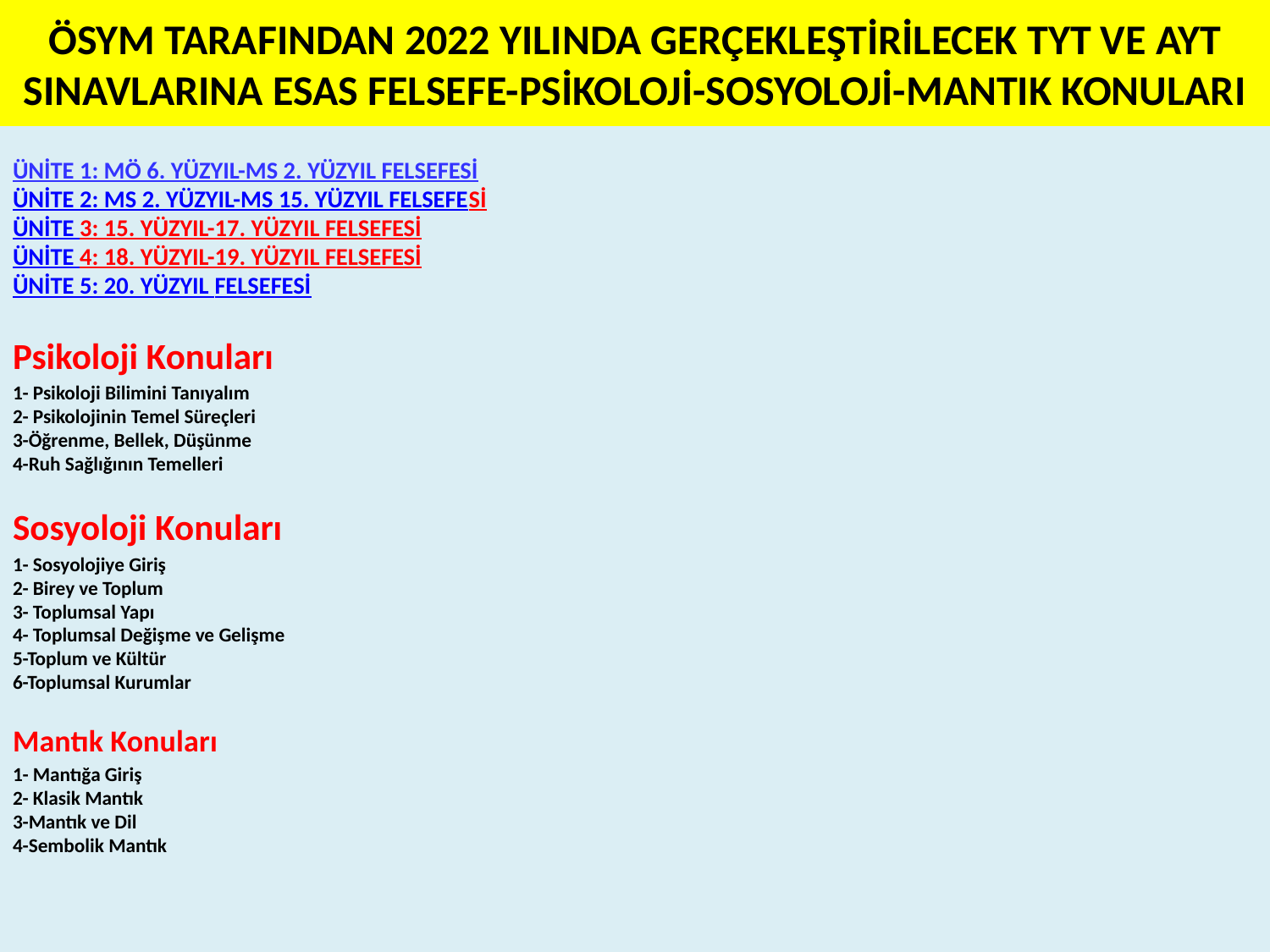

# ÖSYM TARAFINDAN 2022 YILINDA GERÇEKLEŞTİRİLECEK TYT VE AYT SINAVLARINA ESAS FELSEFE-PSİKOLOJİ-SOSYOLOJİ-MANTIK KONULARI

ÜNİTE 1: MÖ 6. YÜZYIL-MS 2. YÜZYIL FELSEFESİ
ÜNİTE 2: MS 2. YÜZYIL-MS 15. YÜZYIL FELSEFESİ
ÜNİTE 3: 15. YÜZYIL-17. YÜZYIL FELSEFESİ
ÜNİTE 4: 18. YÜZYIL-19. YÜZYIL FELSEFESİ
ÜNİTE 5: 20. YÜZYIL FELSEFESİ

Psikoloji Konuları
1- Psikoloji Bilimini Tanıyalım
2- Psikolojinin Temel Süreçleri
3-Öğrenme, Bellek, Düşünme
4-Ruh Sağlığının Temelleri

Sosyoloji Konuları
1- Sosyolojiye Giriş
2- Birey ve Toplum
3- Toplumsal Yapı
4- Toplumsal Değişme ve Gelişme
5-Toplum ve Kültür
6-Toplumsal Kurumlar

Mantık Konuları
1- Mantığa Giriş
2- Klasik Mantık
3-Mantık ve Dil
4-Sembolik Mantık